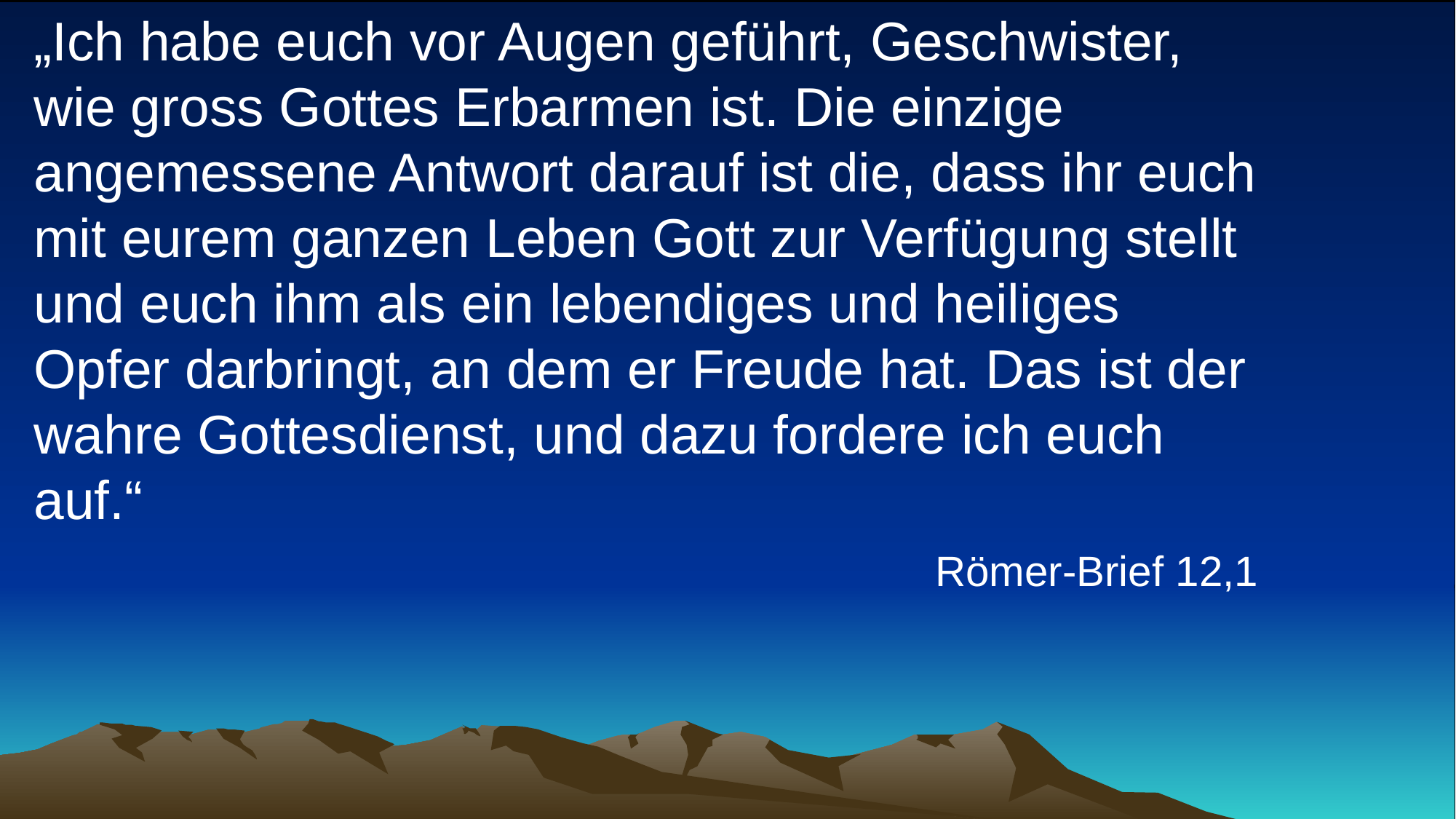

# „Ich habe euch vor Augen geführt, Geschwister, wie gross Gottes Erbarmen ist. Die einzige angemessene Antwort darauf ist die, dass ihr euch mit eurem ganzen Leben Gott zur Verfügung stellt und euch ihm als ein lebendiges und heiliges Opfer darbringt, an dem er Freude hat. Das ist der wahre Gottesdienst, und dazu fordere ich euch auf.“
Römer-Brief 12,1